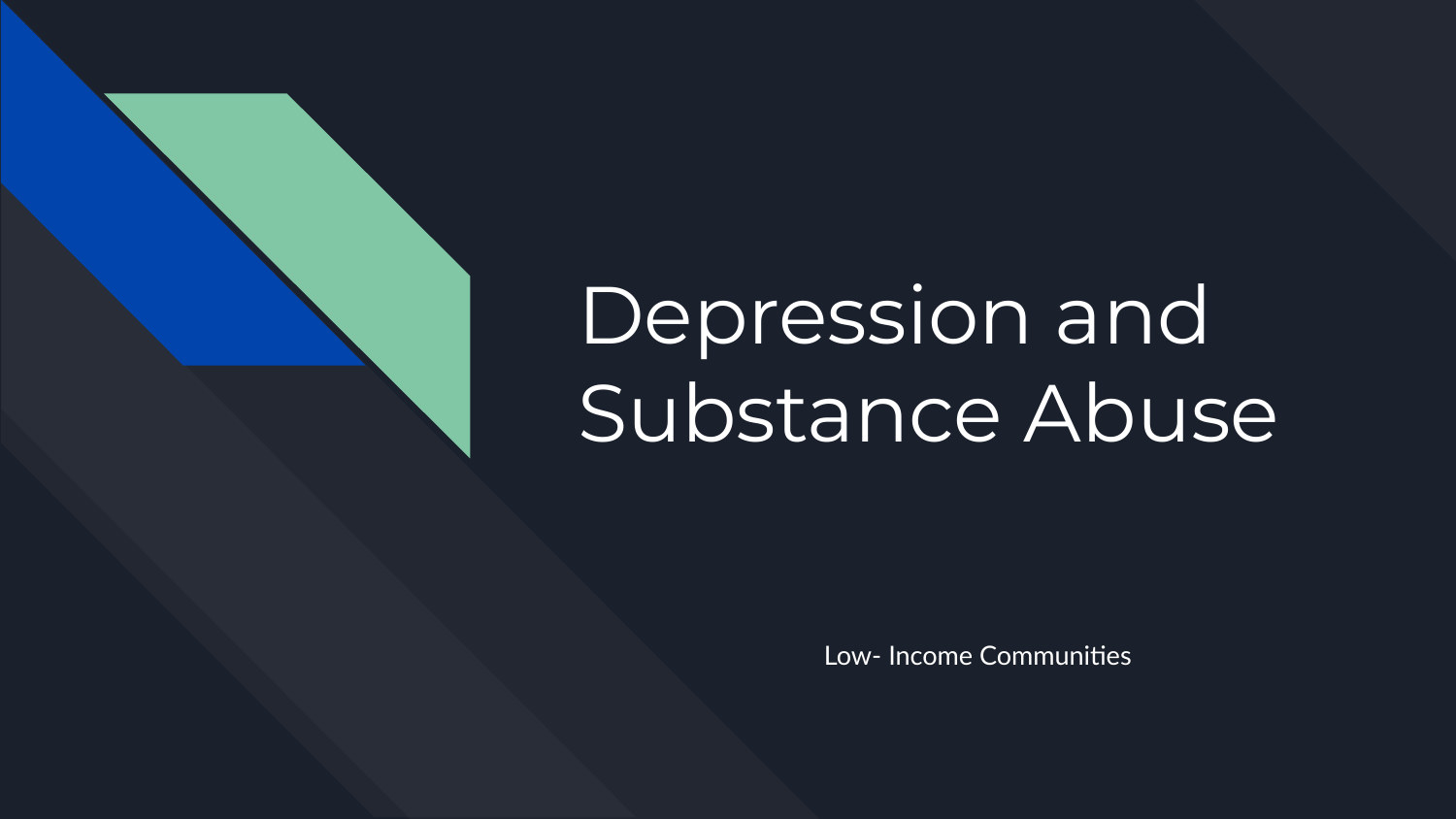

# Depression and Substance Abuse
Low- Income Communities